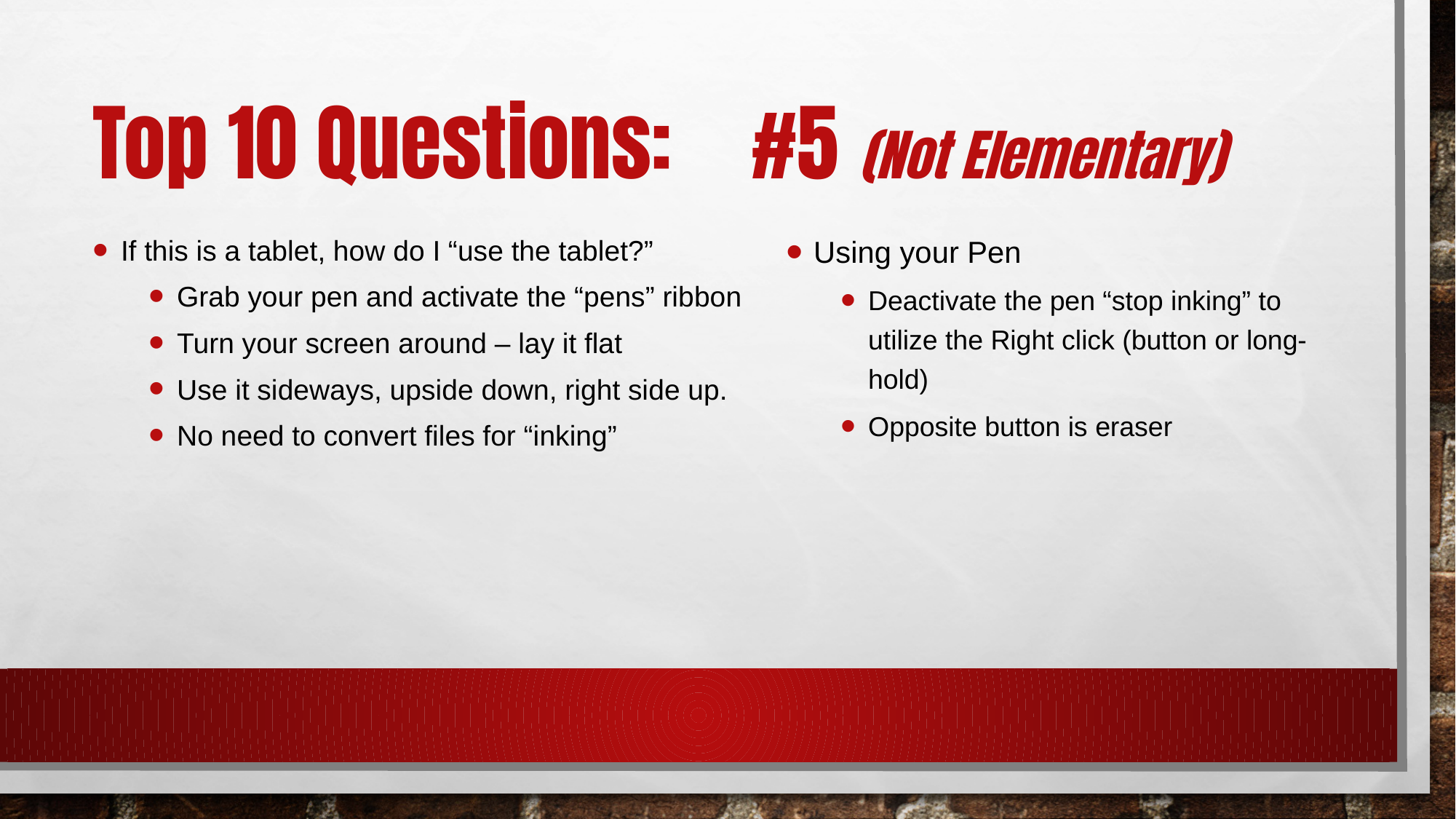

# Top 10 Questions:    #5 (Not Elementary)
If this is a tablet, how do I “use the tablet?”
Grab your pen and activate the “pens” ribbon
Turn your screen around – lay it flat
Use it sideways, upside down, right side up.
No need to convert files for “inking”
Using your Pen
Deactivate the pen “stop inking” to utilize the Right click (button or long-hold)
Opposite button is eraser